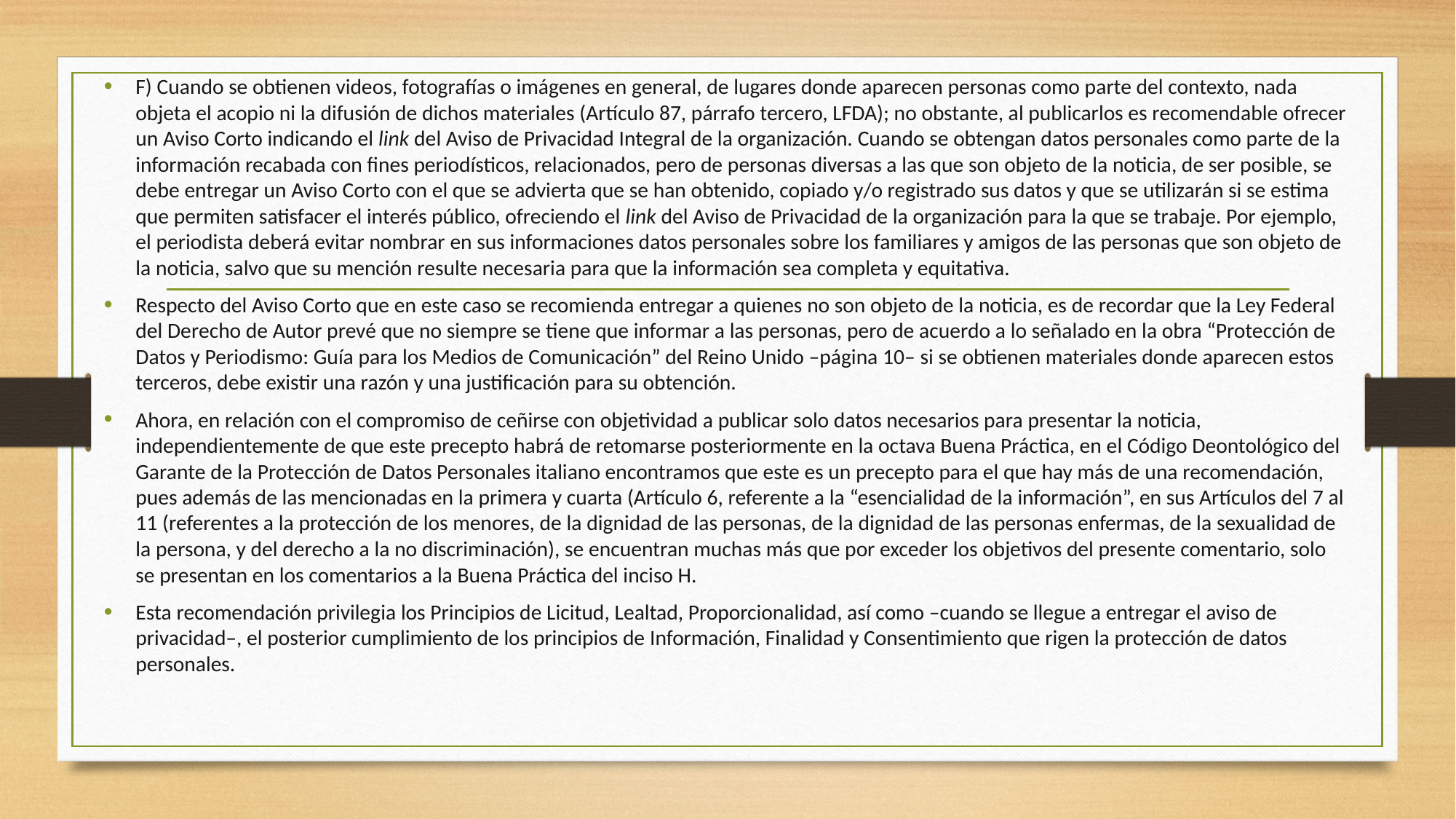

F) Cuando se obtienen videos, fotografías o imágenes en general, de lugares donde aparecen personas como parte del contexto, nada objeta el acopio ni la difusión de dichos materiales (Artículo 87, párrafo tercero, LFDA); no obstante, al publicarlos es recomendable ofrecer un Aviso Corto indicando el link del Aviso de Privacidad Integral de la organización. Cuando se obtengan datos personales como parte de la información recabada con fines periodísticos, relacionados, pero de personas diversas a las que son objeto de la noticia, de ser posible, se debe entregar un Aviso Corto con el que se advierta que se han obtenido, copiado y/o registrado sus datos y que se utilizarán si se estima que permiten satisfacer el interés público, ofreciendo el link del Aviso de Privacidad de la organización para la que se trabaje. Por ejemplo, el periodista deberá evitar nombrar en sus informaciones datos personales sobre los familiares y amigos de las personas que son objeto de la noticia, salvo que su mención resulte necesaria para que la información sea completa y equitativa.
Respecto del Aviso Corto que en este caso se recomienda entregar a quienes no son objeto de la noticia, es de recordar que la Ley Federal del Derecho de Autor prevé que no siempre se tiene que informar a las personas, pero de acuerdo a lo señalado en la obra “Protección de Datos y Periodismo: Guía para los Medios de Comunicación” del Reino Unido –página 10– si se obtienen materiales donde aparecen estos terceros, debe existir una razón y una justificación para su obtención.
Ahora, en relación con el compromiso de ceñirse con objetividad a publicar solo datos necesarios para presentar la noticia, independientemente de que este precepto habrá de retomarse posteriormente en la octava Buena Práctica, en el Código Deontológico del Garante de la Protección de Datos Personales italiano encontramos que este es un precepto para el que hay más de una recomendación, pues además de las mencionadas en la primera y cuarta (Artículo 6, referente a la “esencialidad de la información”, en sus Artículos del 7 al 11 (referentes a la protección de los menores, de la dignidad de las personas, de la dignidad de las personas enfermas, de la sexualidad de la persona, y del derecho a la no discriminación), se encuentran muchas más que por exceder los objetivos del presente comentario, solo se presentan en los comentarios a la Buena Práctica del inciso H.
Esta recomendación privilegia los Principios de Licitud, Lealtad, Proporcionalidad, así como –cuando se llegue a entregar el aviso de privacidad–, el posterior cumplimiento de los principios de Información, Finalidad y Consentimiento que rigen la protección de datos personales.